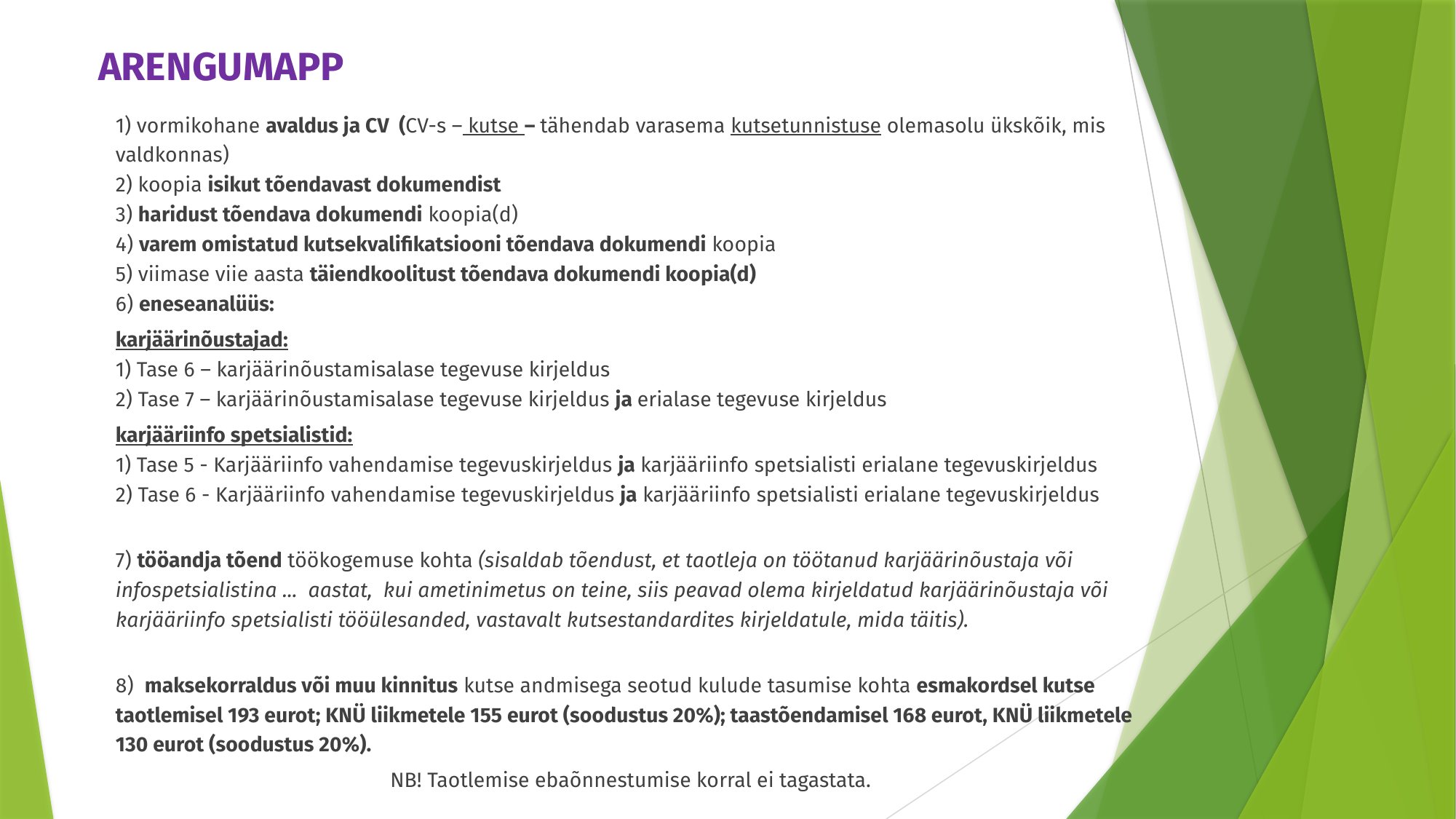

# ARENGUMAPP
	1) vormikohane avaldus ja CV  (CV-s – kutse – tähendab varasema kutsetunnistuse olemasolu ükskõik, mis valdkonnas)
2) koopia isikut tõendavast dokumendist
3) haridust tõendava dokumendi koopia(d)
4) varem omistatud kutsekvalifikatsiooni tõendava dokumendi koopia
5) viimase viie aasta täiendkoolitust tõendava dokumendi koopia(d)
6) eneseanalüüs:
	karjäärinõustajad:
	1) Tase 6 – karjäärinõustamisalase tegevuse kirjeldus
	2) Tase 7 – karjäärinõustamisalase tegevuse kirjeldus ja erialase tegevuse kirjeldus
	karjääriinfo spetsialistid:
	1) Tase 5 - Karjääriinfo vahendamise tegevuskirjeldus ja karjääriinfo spetsialisti erialane tegevuskirjeldus
	2) Tase 6 - Karjääriinfo vahendamise tegevuskirjeldus ja karjääriinfo spetsialisti erialane tegevuskirjeldus
	7) tööandja tõend töökogemuse kohta (sisaldab tõendust, et taotleja on töötanud karjäärinõustaja või infospetsialistina ...  aastat,  kui ametinimetus on teine, siis peavad olema kirjeldatud karjäärinõustaja või karjääriinfo spetsialisti tööülesanded, vastavalt kutsestandardites kirjeldatule, mida täitis).
	8)  maksekorraldus või muu kinnitus kutse andmisega seotud kulude tasumise kohta esmakordsel kutse taotlemisel 193 eurot; KNÜ liikmetele 155 eurot (soodustus 20%); taastõendamisel 168 eurot, KNÜ liikmetele 130 eurot (soodustus 20%).
	NB! Taotlemise ebaõnnestumise korral ei tagastata.